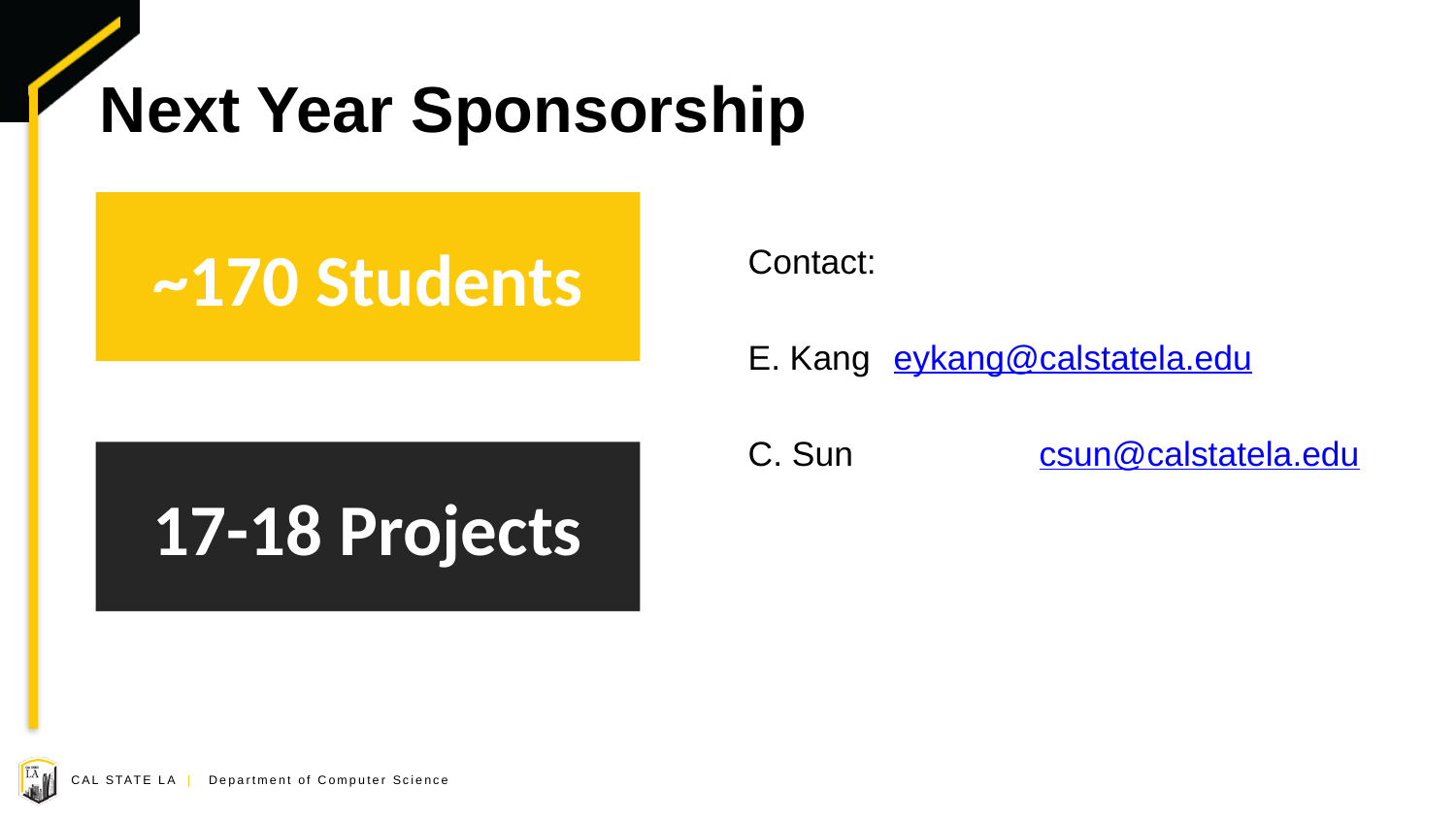

# Next Year Sponsorship

Contact:

E. Kang 	eykang@calstatela.edu

C. Sun		csun@calstatela.edu
~170 Students

17-18 Projects